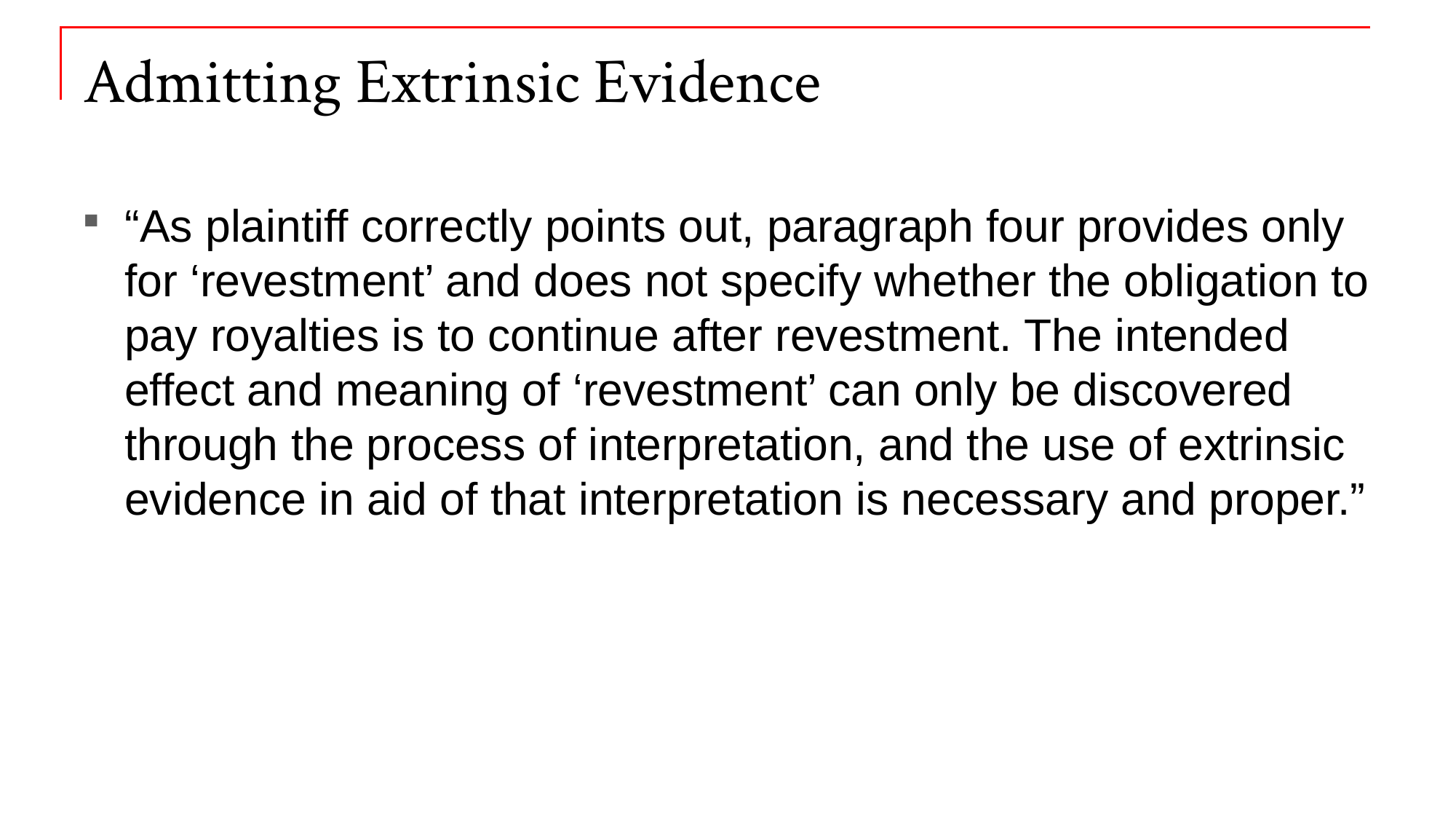

# Admitting Extrinsic Evidence
“As plaintiff correctly points out, paragraph four provides only for ‘revestment’ and does not specify whether the obligation to pay royalties is to continue after revestment. The intended effect and meaning of ‘revestment’ can only be discovered through the process of interpretation, and the use of extrinsic evidence in aid of that interpretation is necessary and proper.”